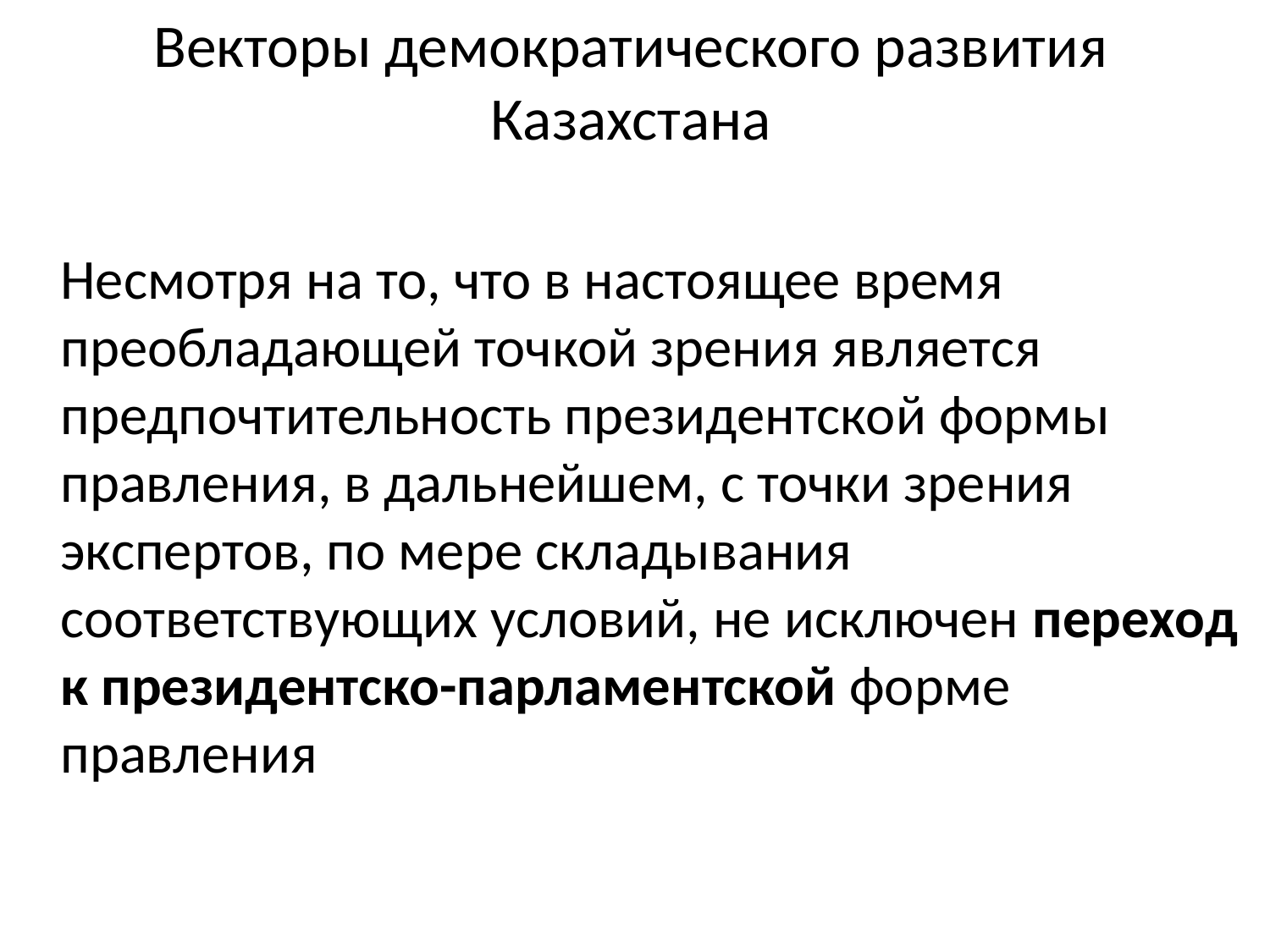

# Векторы демократического развития Казахстана
Несмотря на то, что в настоящее время преобладающей точкой зрения является предпочтительность президентской формы правления, в дальнейшем, с точки зрения экспертов, по мере складывания соответствующих условий, не исключен переход к президентско-парламентской форме правления